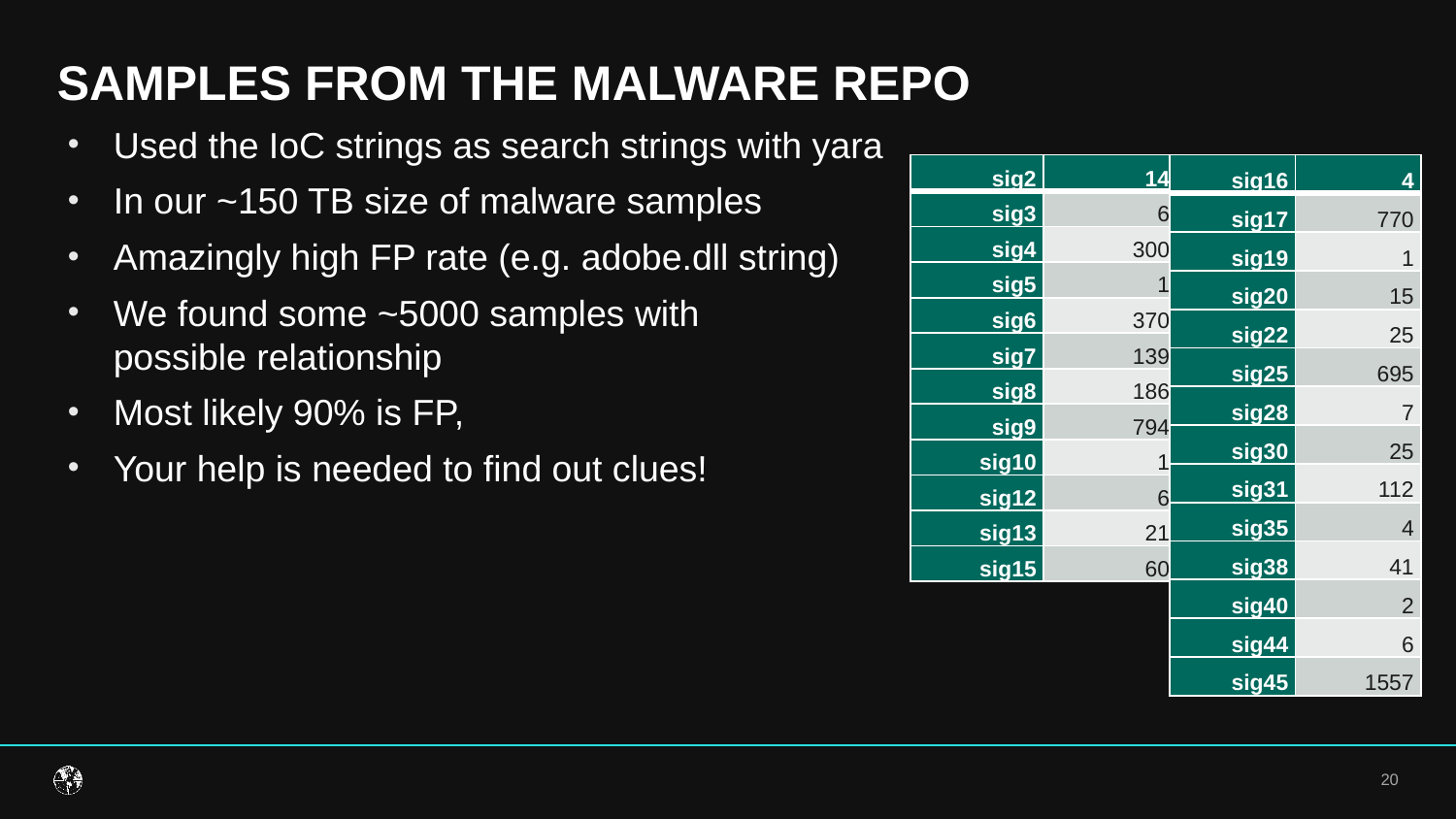

# Samples from the malware repo
Used the IoC strings as search strings with yara
In our ~150 TB size of malware samples
Amazingly high FP rate (e.g. adobe.dll string)
We found some ~5000 samples with
possible relationship
Most likely 90% is FP,
Your help is needed to find out clues!
| sig2 | 14 |
| --- | --- |
| sig3 | 6 |
| sig4 | 300 |
| sig5 | 1 |
| sig6 | 370 |
| sig7 | 139 |
| sig8 | 186 |
| sig9 | 794 |
| sig10 | 1 |
| sig12 | 6 |
| sig13 | 21 |
| sig15 | 60 |
| sig16 | 4 |
| --- | --- |
| sig17 | 770 |
| sig19 | 1 |
| sig20 | 15 |
| sig22 | 25 |
| sig25 | 695 |
| sig28 | 7 |
| sig30 | 25 |
| sig31 | 112 |
| sig35 | 4 |
| sig38 | 41 |
| sig40 | 2 |
| sig44 | 6 |
| sig45 | 1557 |
20